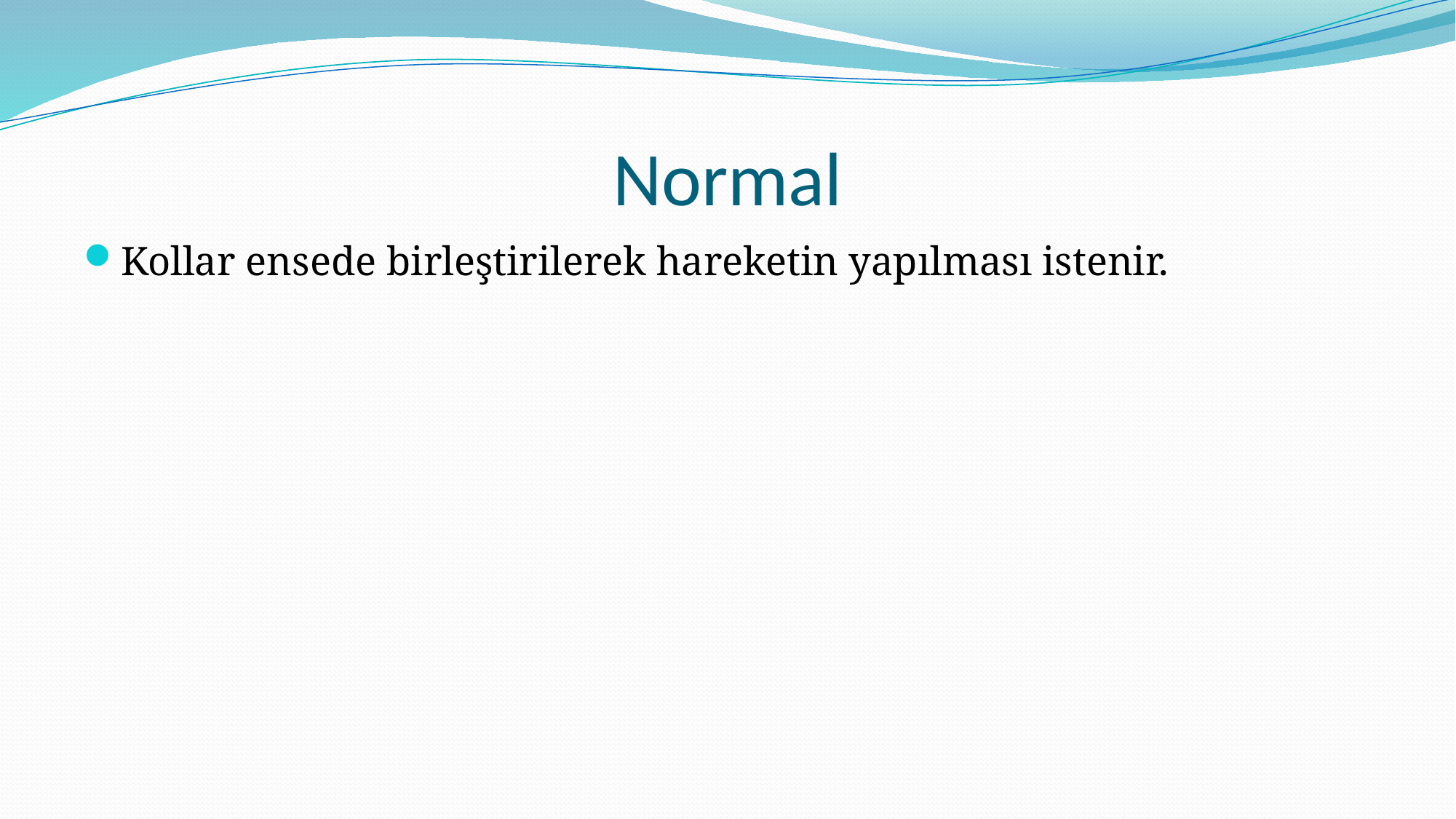

# Normal
Kollar ensede birleştirilerek hareketin yapılması istenir.